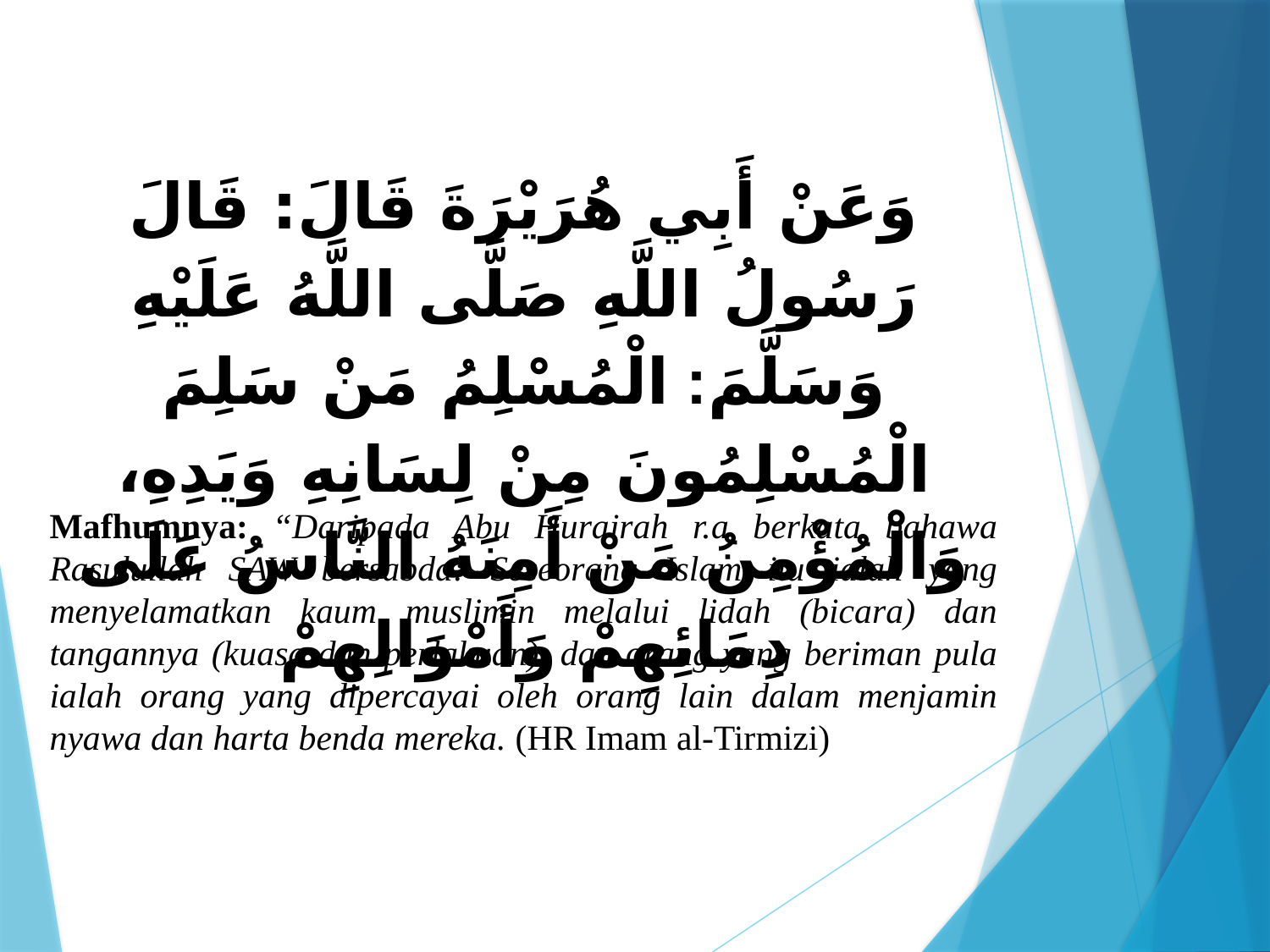

وَعَنْ أَبِي هُرَيْرَةَ قَالَ: قَالَ رَسُولُ اللَّهِ صَلَّى اللَّهُ عَلَيْهِ وَسَلَّمَ: الْمُسْلِمُ مَنْ سَلِمَ الْمُسْلِمُونَ مِنْ لِسَانِهِ وَيَدِهِ، وَالْمُؤْمِنُ مَنْ أَمِنَهُ النَّاسُ عَلَى دِمَائِهِمْ وَأَمْوَالِهِمْ
Mafhumnya: “Daripada Abu Hurairah r.a berkata bahawa Rasulullah SAW bersabda: Seseorang Islam itu ialah yang menyelamatkan kaum muslimin melalui lidah (bicara) dan tangannya (kuasa dan perlakuan), dan orang yang beriman pula ialah orang yang dipercayai oleh orang lain dalam menjamin nyawa dan harta benda mereka. (HR Imam al-Tirmizi)